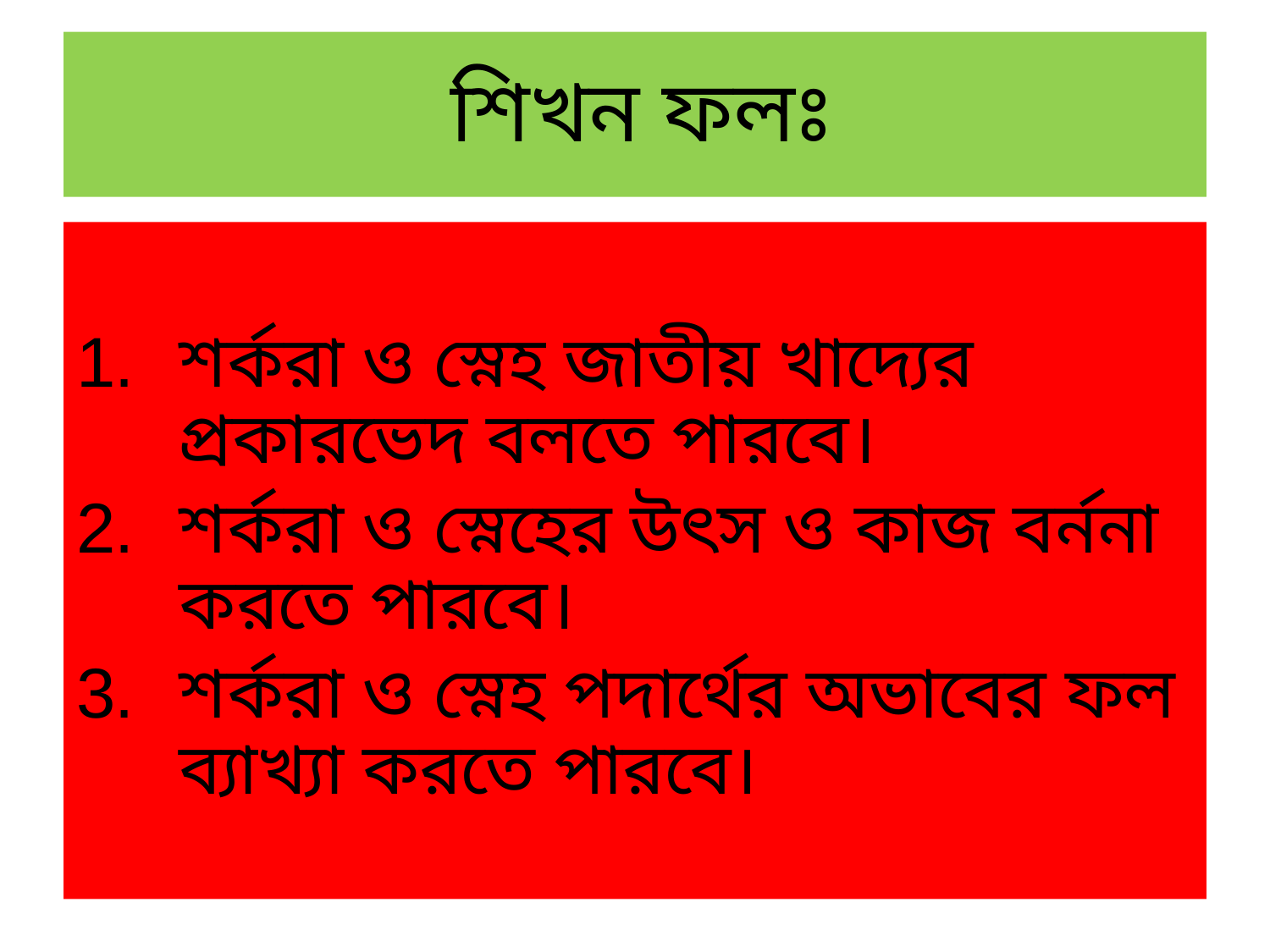

# শিখন ফলঃ

শর্করা ও স্নেহ জাতীয় খাদ্যের প্রকারভেদ বলতে পারবে।
শর্করা ও স্নেহের উৎস ও কাজ বর্ননা করতে পারবে।
শর্করা ও স্নেহ পদার্থের অভাবের ফল ব্যাখ্যা করতে পারবে।